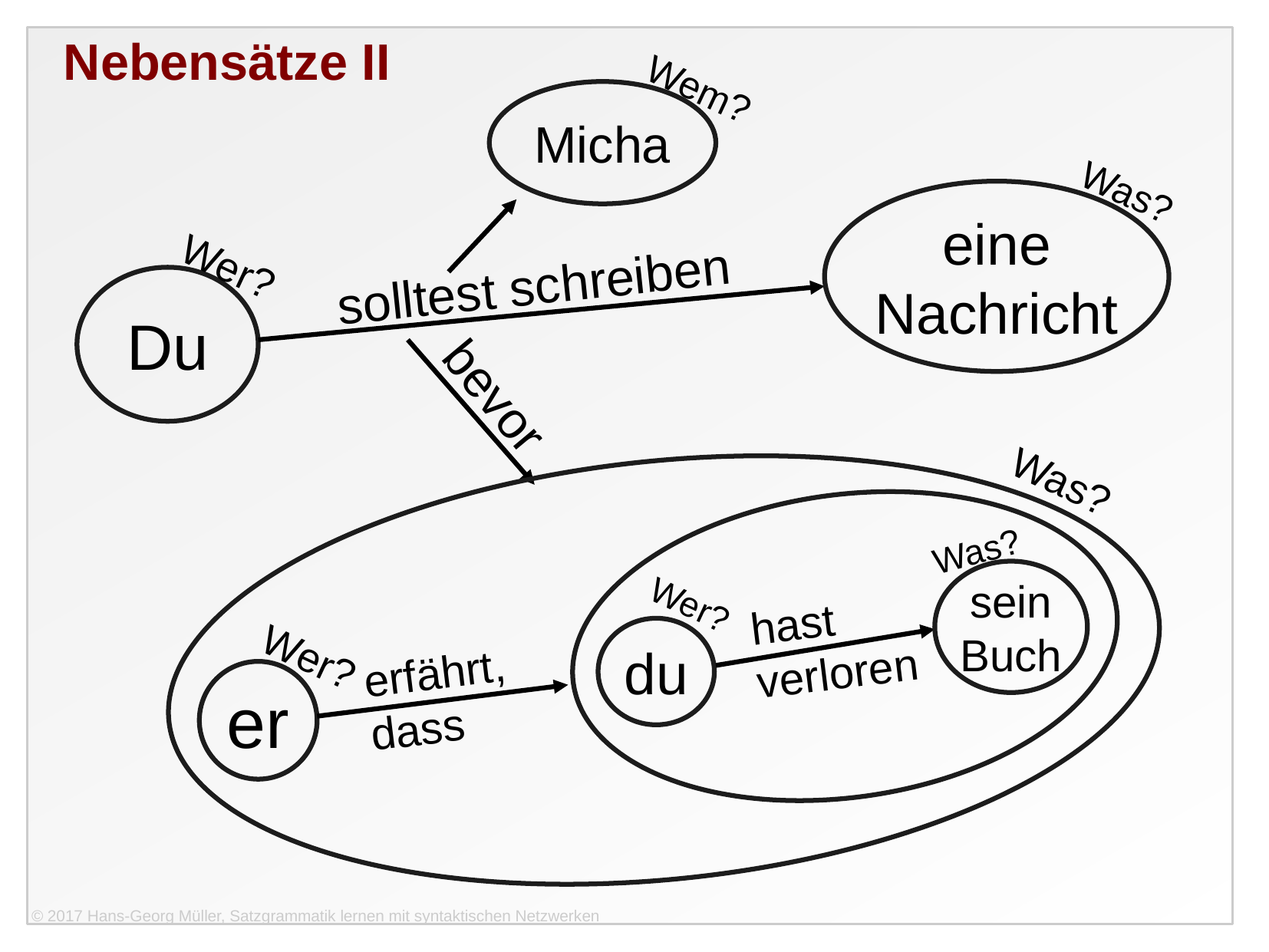

Nebensätze II

Wem?
Micha
Was?
eine
Nachricht

Wer?
solltest schreiben
Du

bevor
Was?

Was?
sein
Buch
Wer?
hast
verloren
du
Wer?

erfährt,
dass
er